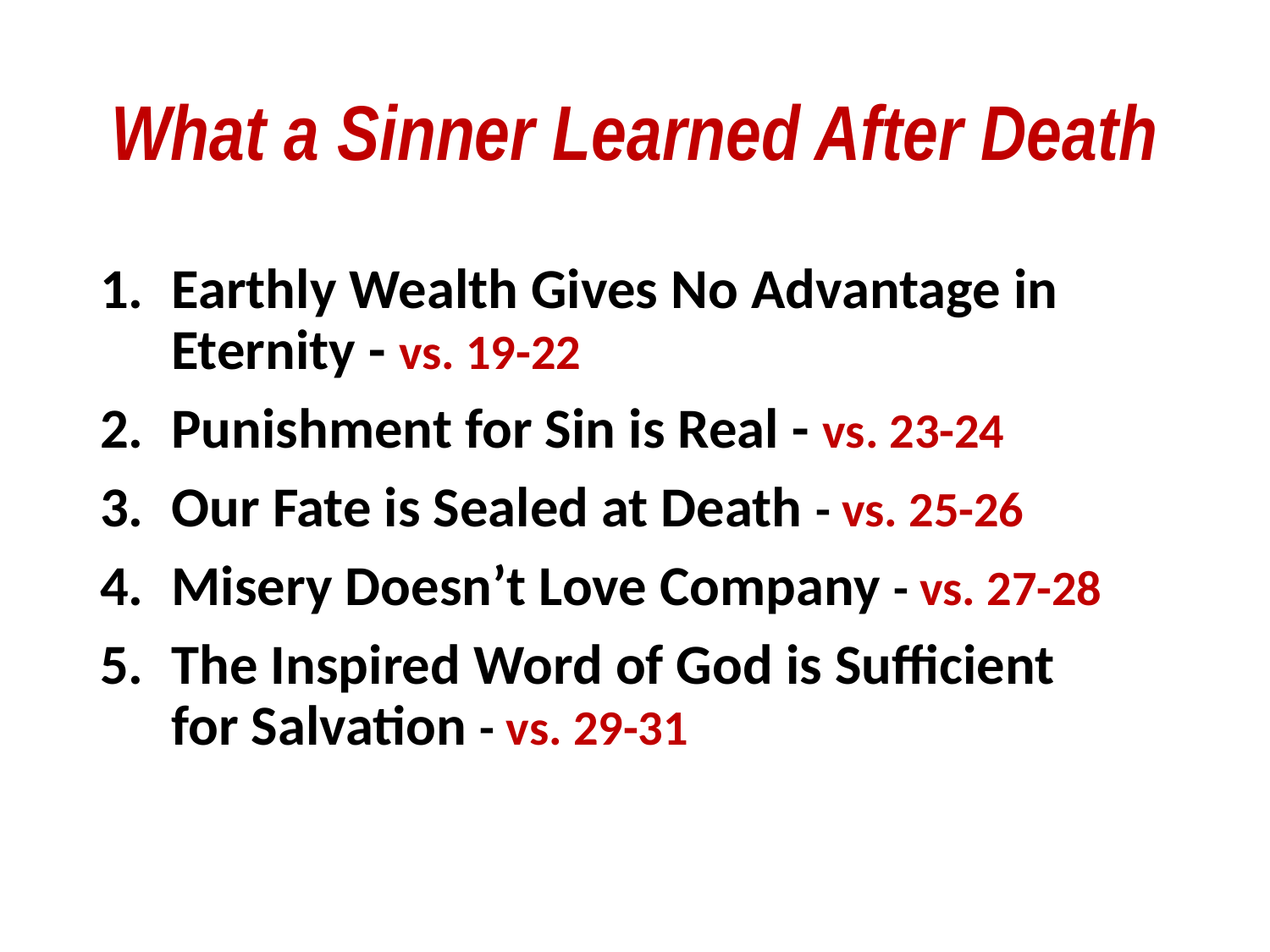

# What a Sinner Learned After Death
Earthly Wealth Gives No Advantage in Eternity - vs. 19-22
Punishment for Sin is Real - vs. 23-24
Our Fate is Sealed at Death - vs. 25-26
Misery Doesn’t Love Company - vs. 27-28
The Inspired Word of God is Sufficient
for Salvation - vs. 29-31